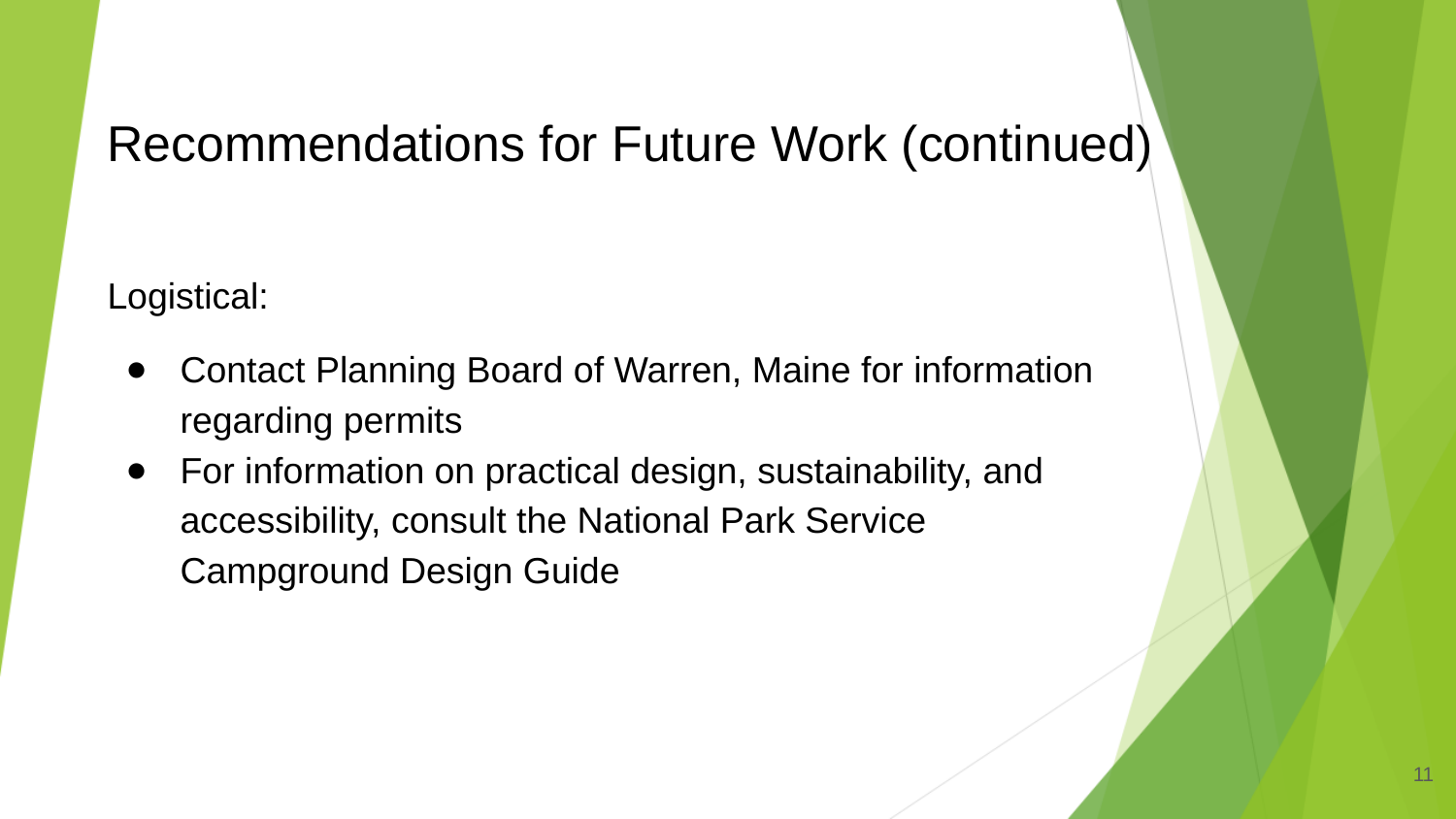

# Recommendations for Future Work (continued)
Logistical:
Contact Planning Board of Warren, Maine for information regarding permits
For information on practical design, sustainability, and accessibility, consult the National Park Service Campground Design Guide

11